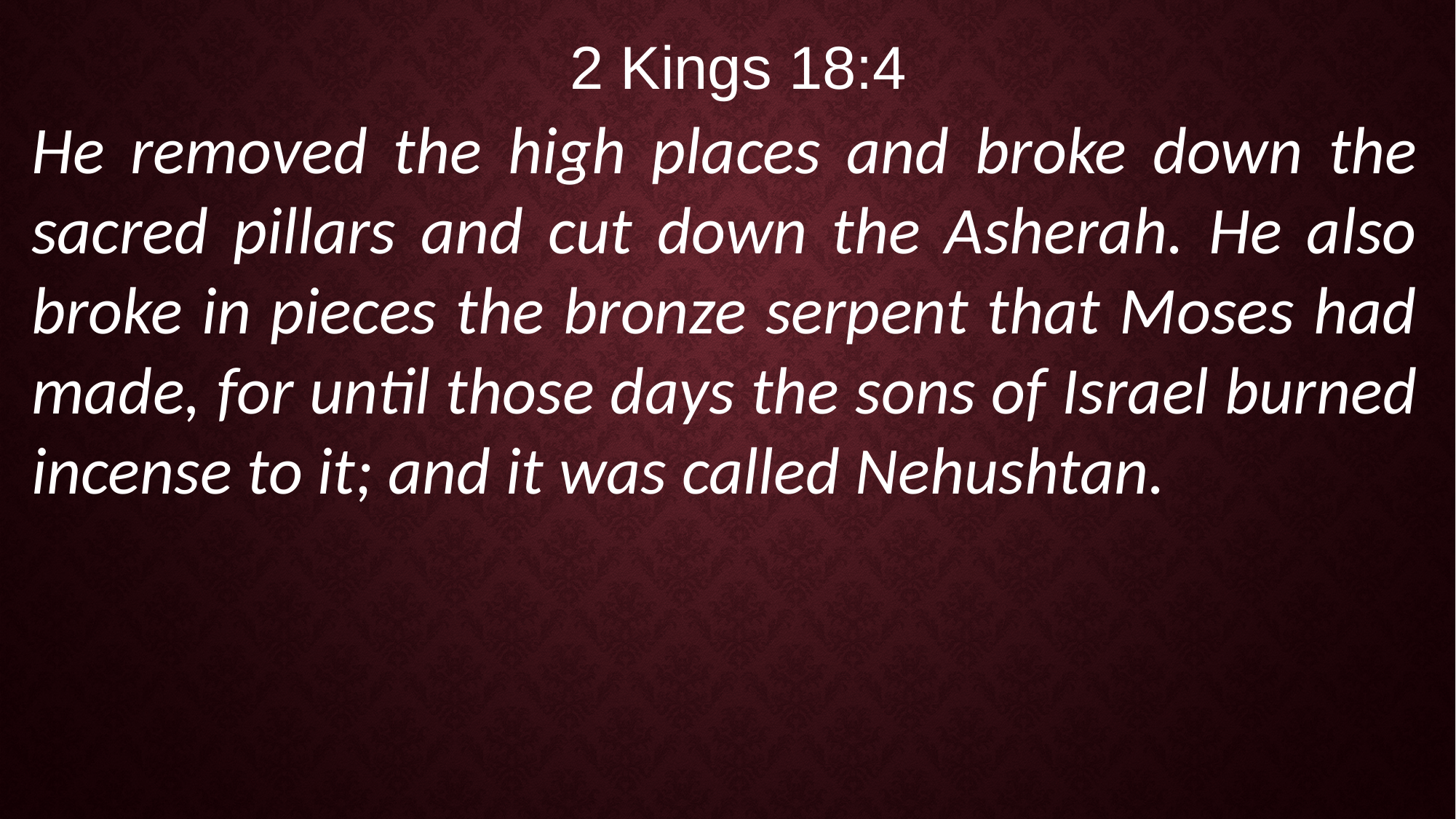

2 Kings 18:4
He removed the high places and broke down the sacred pillars and cut down the Asherah. He also broke in pieces the bronze serpent that Moses had made, for until those days the sons of Israel burned incense to it; and it was called Nehushtan.